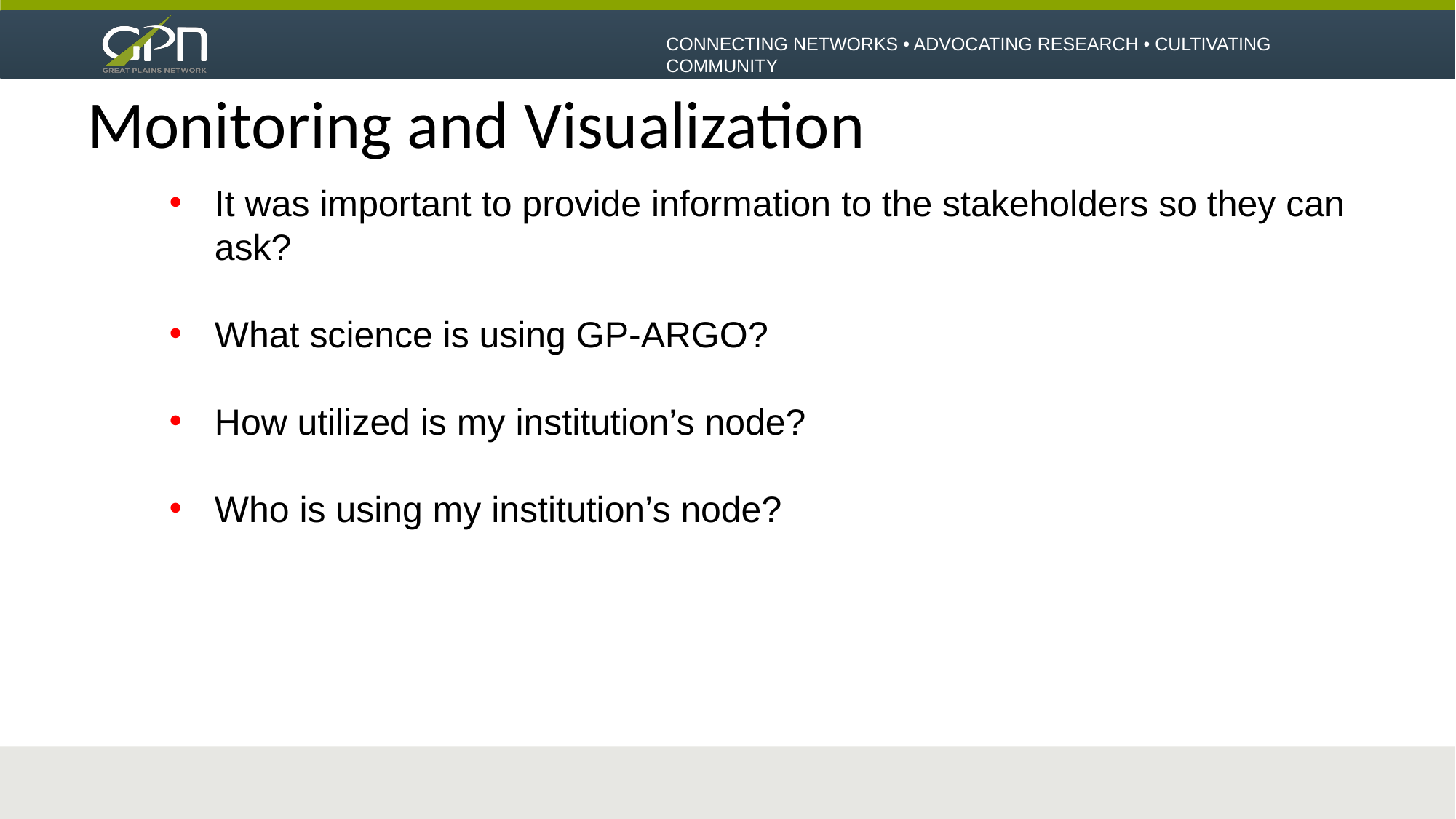

# Monitoring and Visualization
It was important to provide information to the stakeholders so they can ask?

What science is using GP-ARGO?

How utilized is my institution’s node?

Who is using my institution’s node?